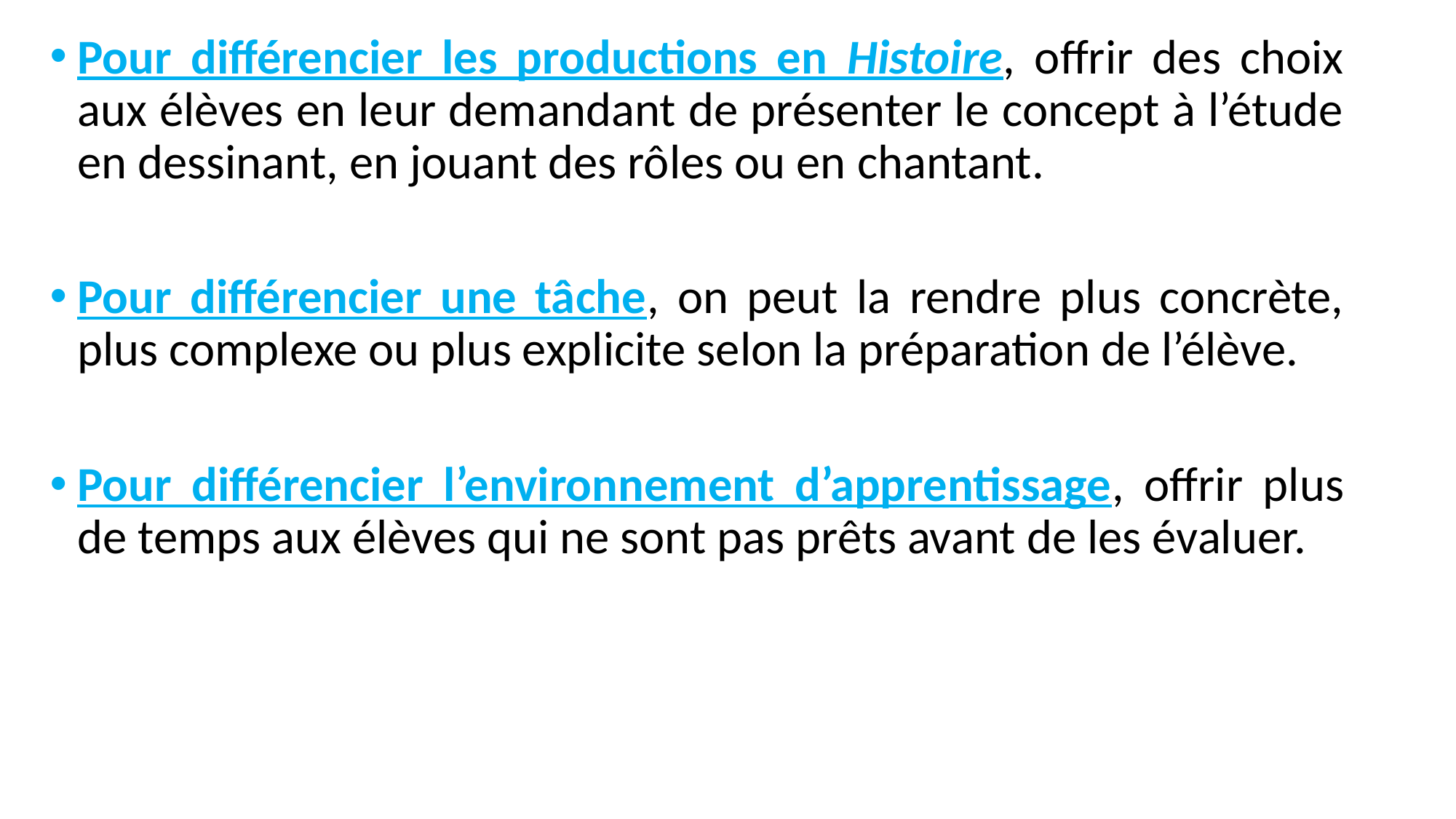

Pour différencier les productions en Histoire, offrir des choix aux élèves en leur demandant de présenter le concept à l’étude en dessinant, en jouant des rôles ou en chantant.

Pour différencier une tâche, on peut la rendre plus concrète, plus complexe ou plus explicite selon la préparation de l’élève.

Pour différencier l’environnement d’apprentissage, offrir plus de temps aux élèves qui ne sont pas prêts avant de les évaluer.